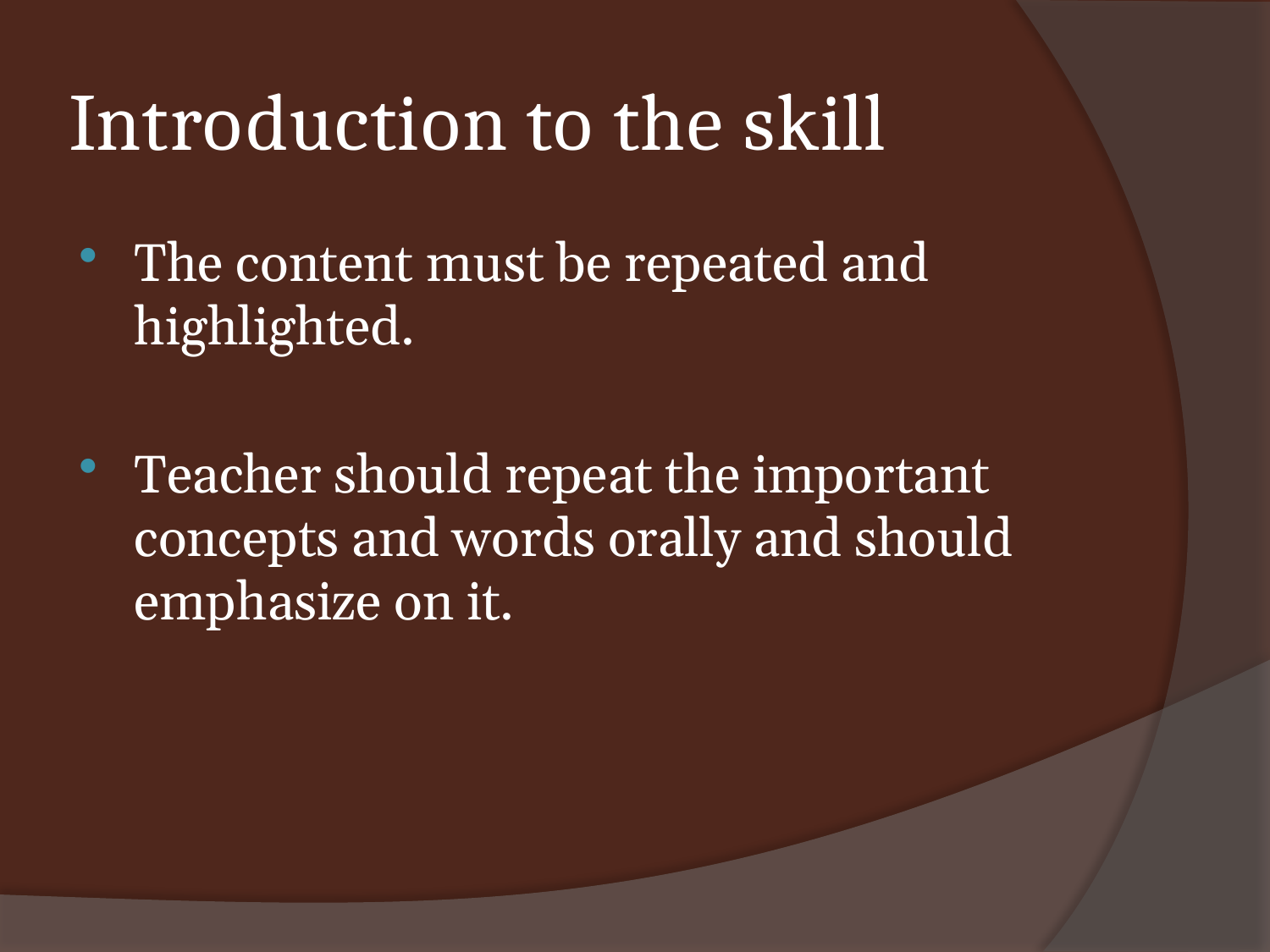

# Introduction to the skill
The content must be repeated and highlighted.

Teacher should repeat the important concepts and words orally and should emphasize on it.